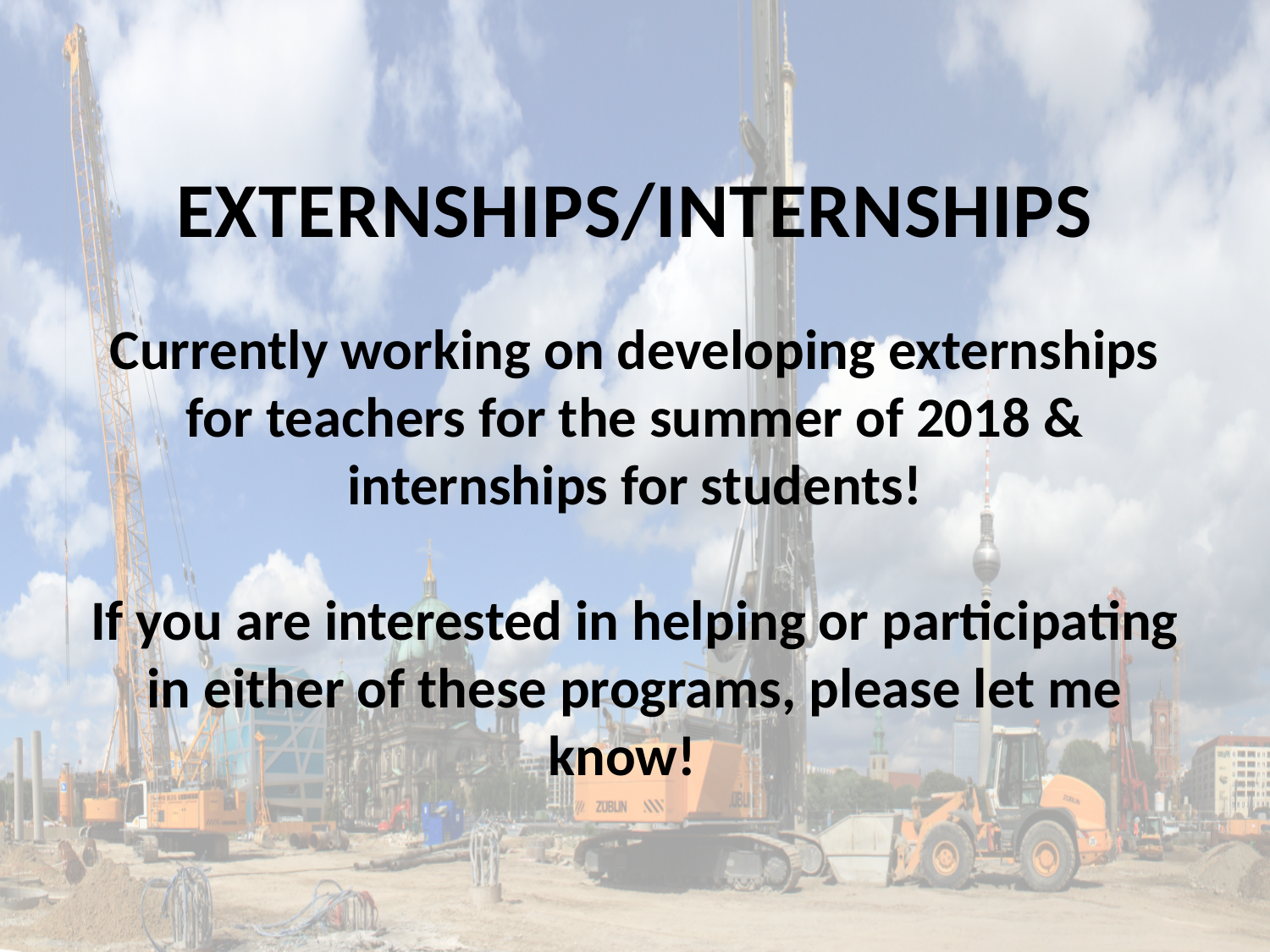

# EXTERNSHIPS/INTERNSHIPS

Currently working on developing externships for teachers for the summer of 2018 & internships for students!

If you are interested in helping or participating in either of these programs, please let me know!